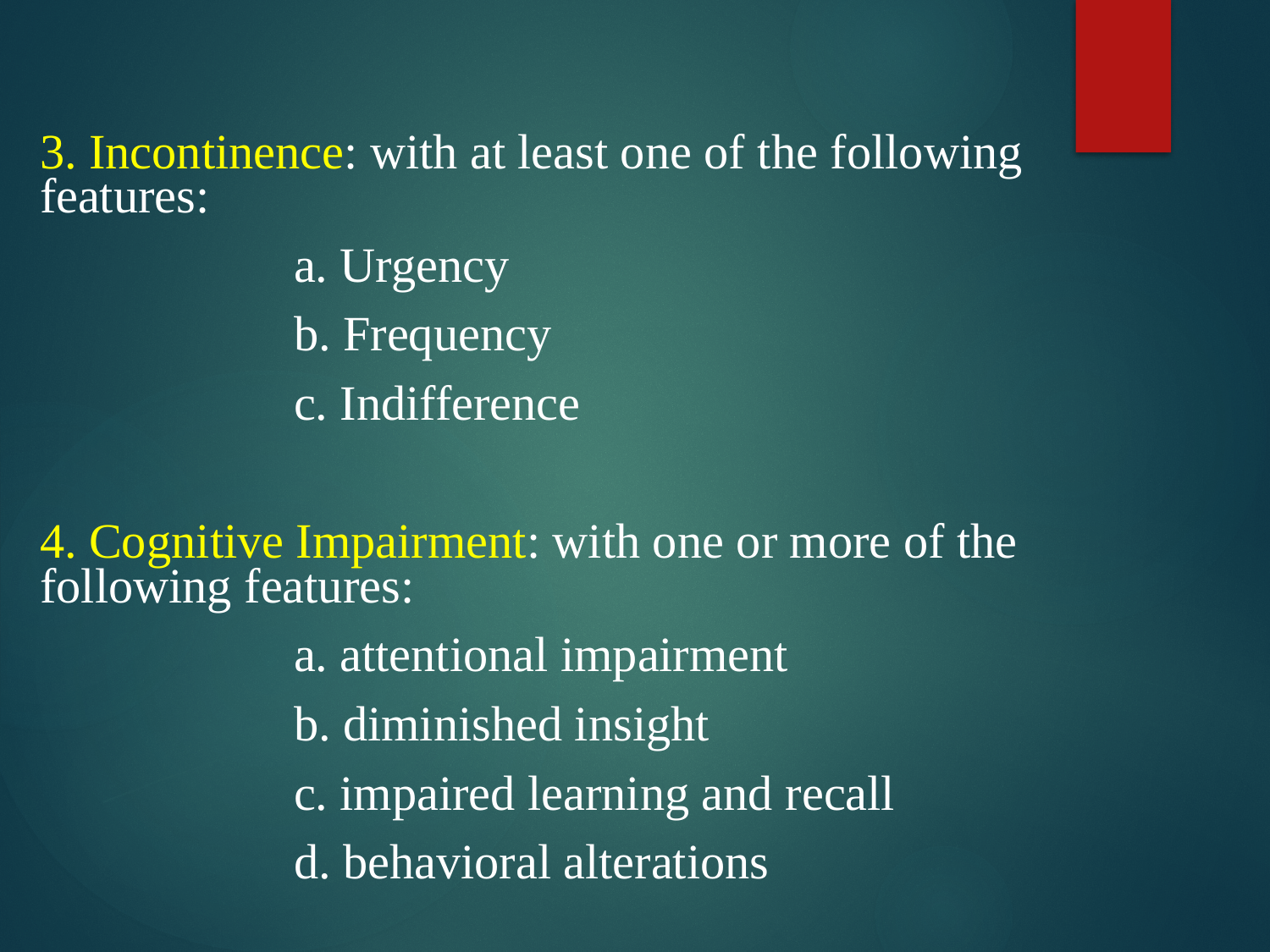

3. Incontinence: with at least one of the following 	features:
		a. Urgency
		b. Frequency
		c. Indifference

4. Cognitive Impairment: with one or more of the 	following features:
		a. attentional impairment
		b. diminished insight
		c. impaired learning and recall
		d. behavioral alterations